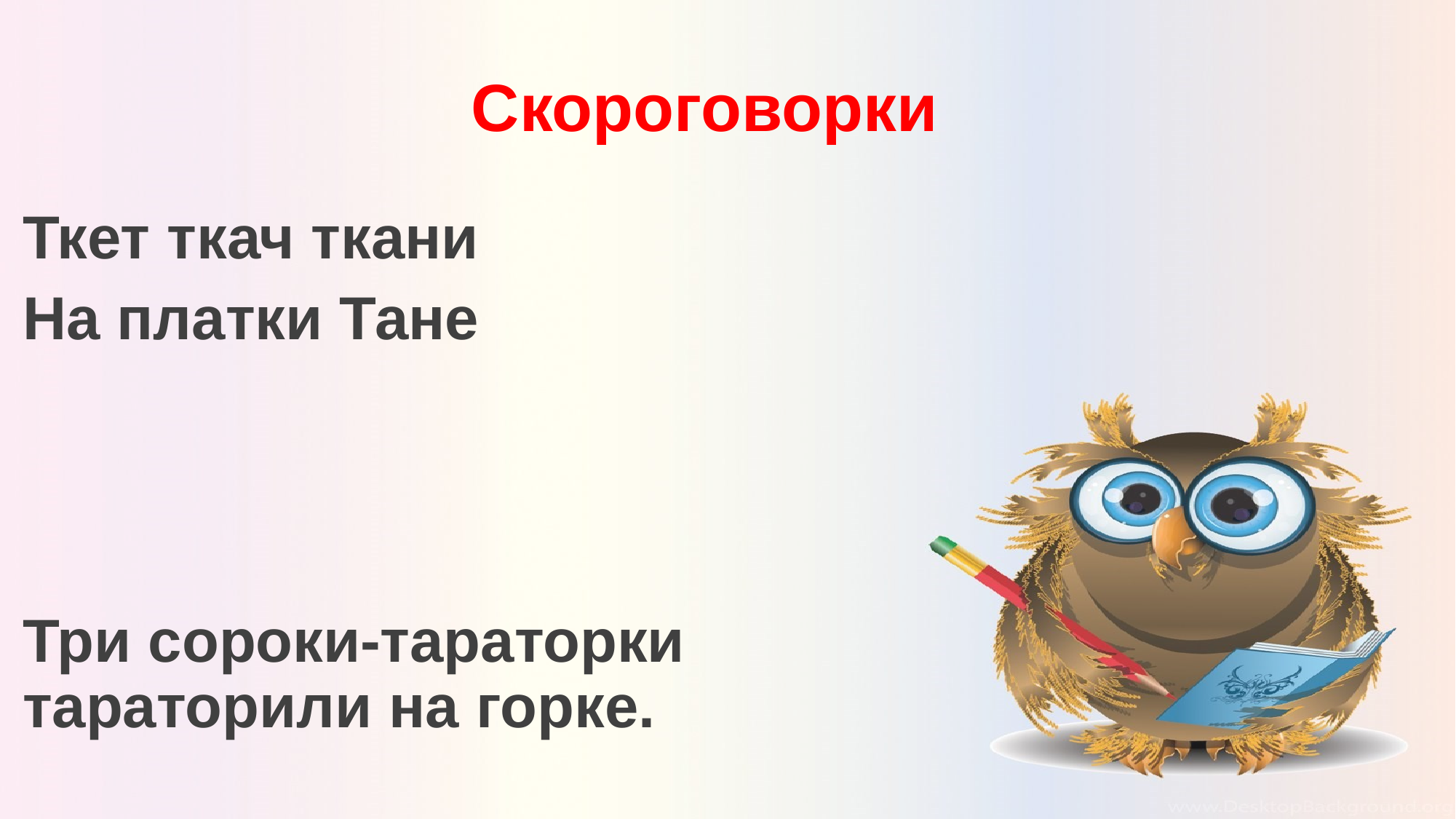

Cкороговорки
Ткет ткач ткани
На платки Тане

Три сороки-тараторки тараторили на горке.